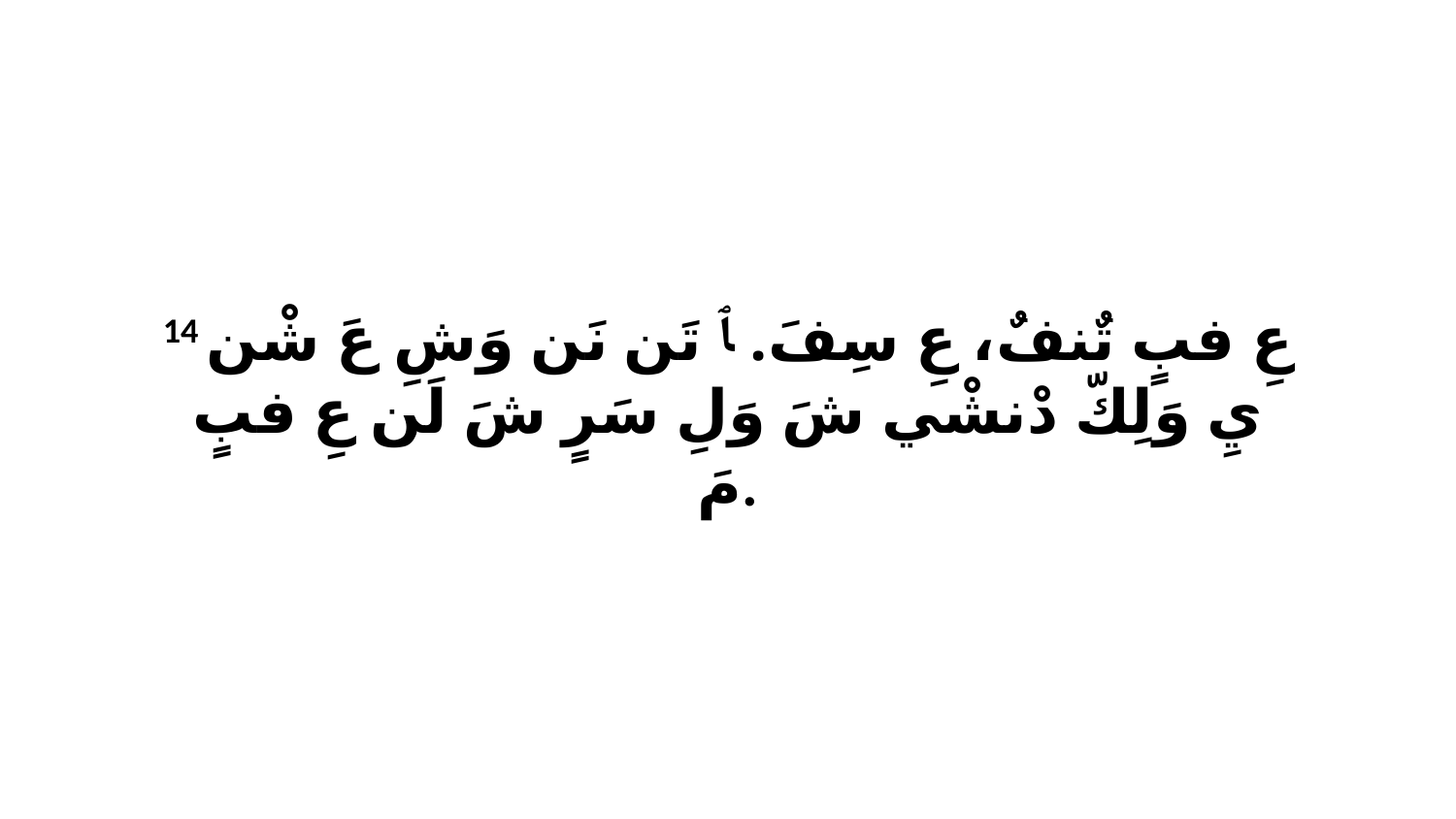

14 عِ فبٍ تٌنفٌ، عِ سِفَ. ﭑ تَن نَن وَشِ عَ شْن يِ وَلِكّ دْنشْي شَ وَلِ سَرٍ شَ لَن عِ فبٍ مَ.